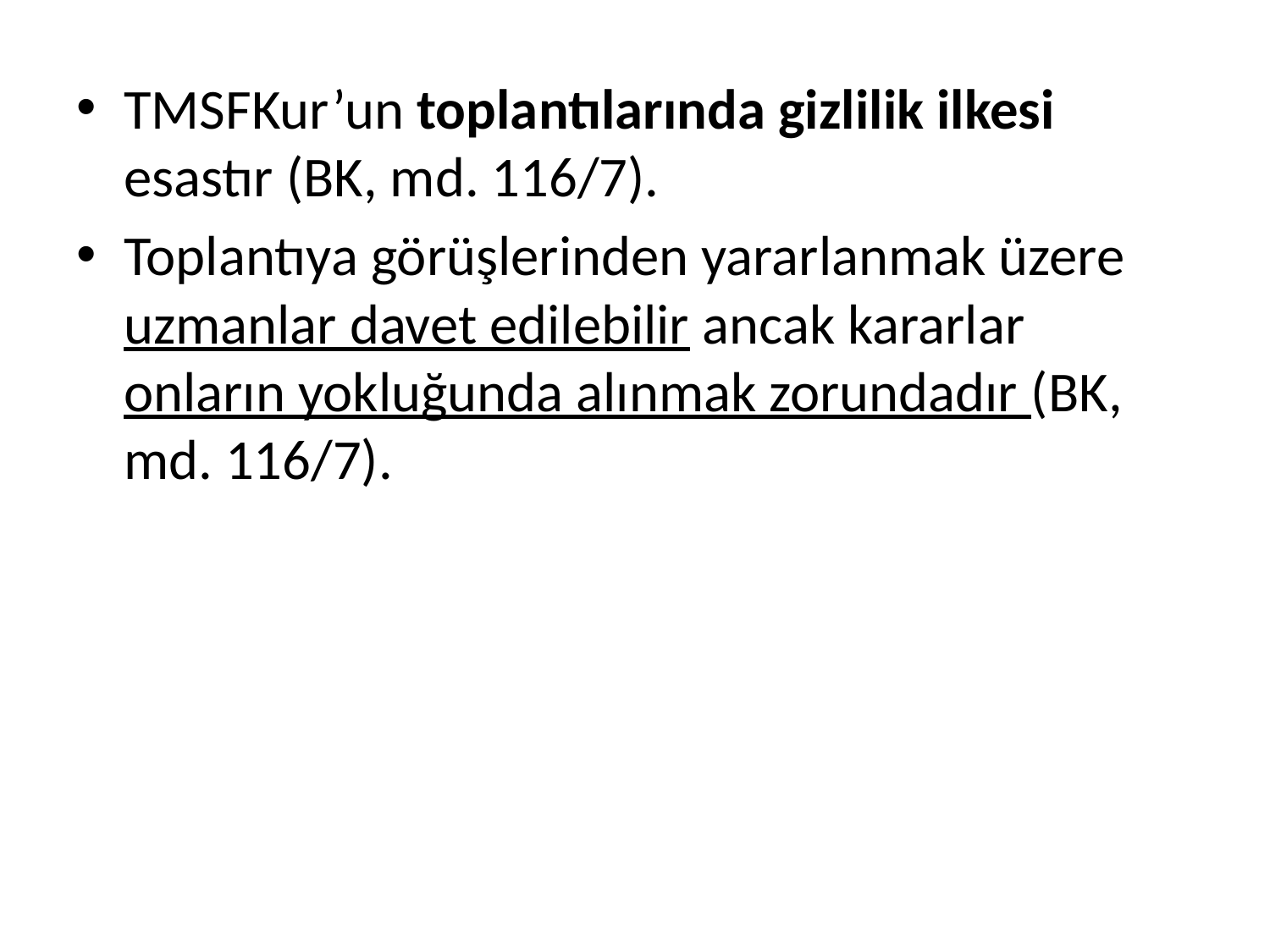

TMSFKur’un toplantılarında gizlilik ilkesi esastır (BK, md. 116/7).
Toplantıya görüşlerinden yararlanmak üzere uzmanlar davet edilebilir ancak kararlar onların yokluğunda alınmak zorundadır (BK, md. 116/7).